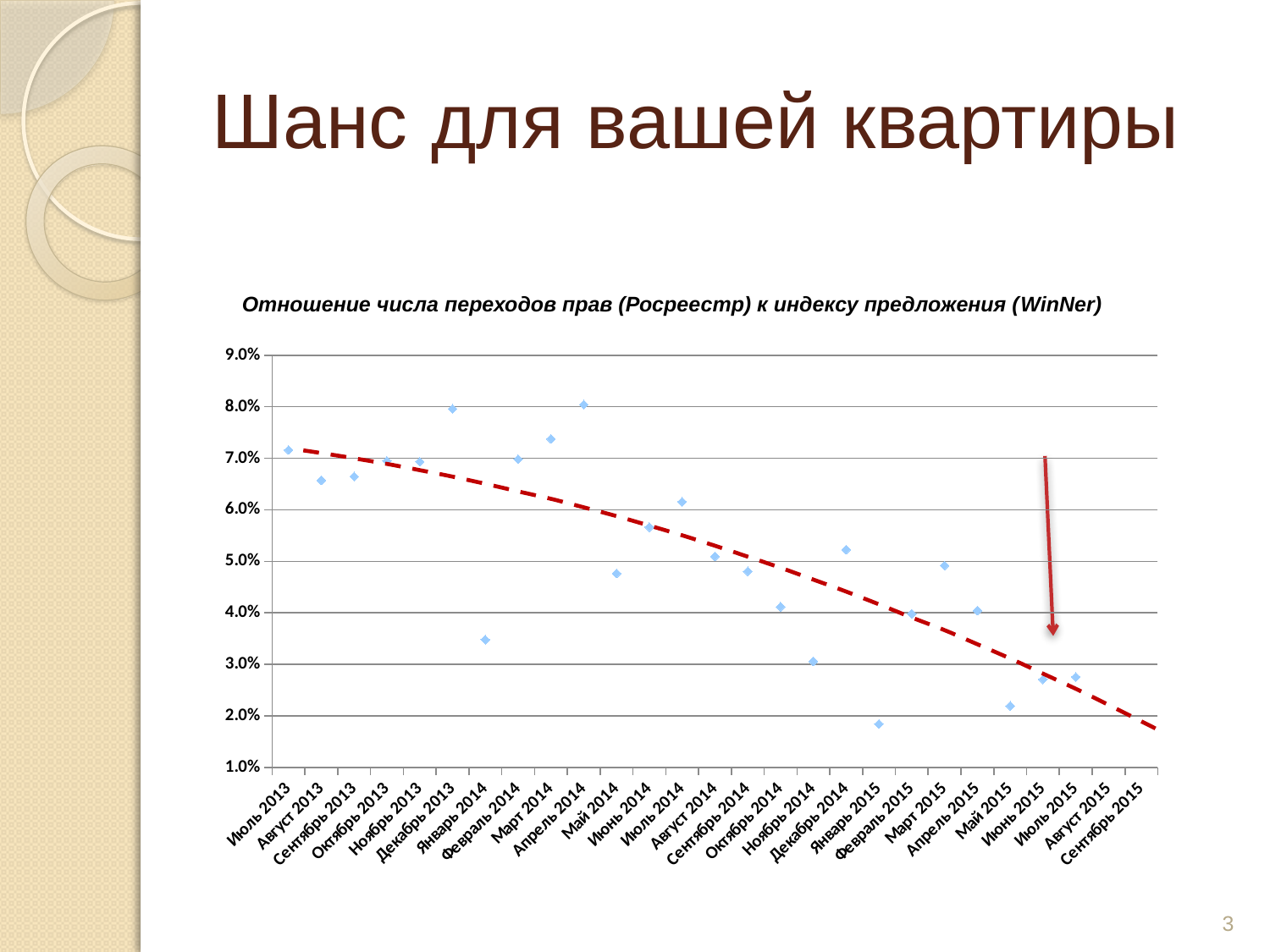

# Шанс для вашей квартиры
Отношение числа переходов прав (Росреестр) к индексу предложения (WinNer)

### Chart

| Category | ПП к уровню предложения winner |
|---|---|
| 41470 | 0.07161367350195046 |
| 41501 | 0.06573515055329221 |
| 41532 | 0.06648063214897497 |
| 41562 | 0.06952331419230892 |
| 41593 | 0.06936242278371677 |
| 41623 | 0.07961096971900483 |
| 41654 | 0.03477748912045519 |
| 41685 | 0.069837888051375 |
| 41713 | 0.07376255707762557 |
| 41744 | 0.080429718875502 |
| 41774 | 0.04765953370295417 |
| 41805 | 0.05663406930348981 |
| 41835 | 0.06156242812943428 |
| 41866 | 0.05096468279921517 |
| 41897 | 0.04807745308796548 |
| 41927 | 0.041180535667592236 |
| 41958 | 0.030580991919109755 |
| 41988 | 0.05226794554455445 |
| 42019 | 0.018413500956545505 |
| 42050 | 0.03981479402010765 |
| 42078 | 0.04920075757575758 |
| 42109 | 0.040433970653623835 |
| 42139 | 0.0219266434492804 |
| 42170 | 0.02707483169174853 |
| 42200 | 0.027567329473949156 |
| 42231 | None |
| 42262 | None |
3